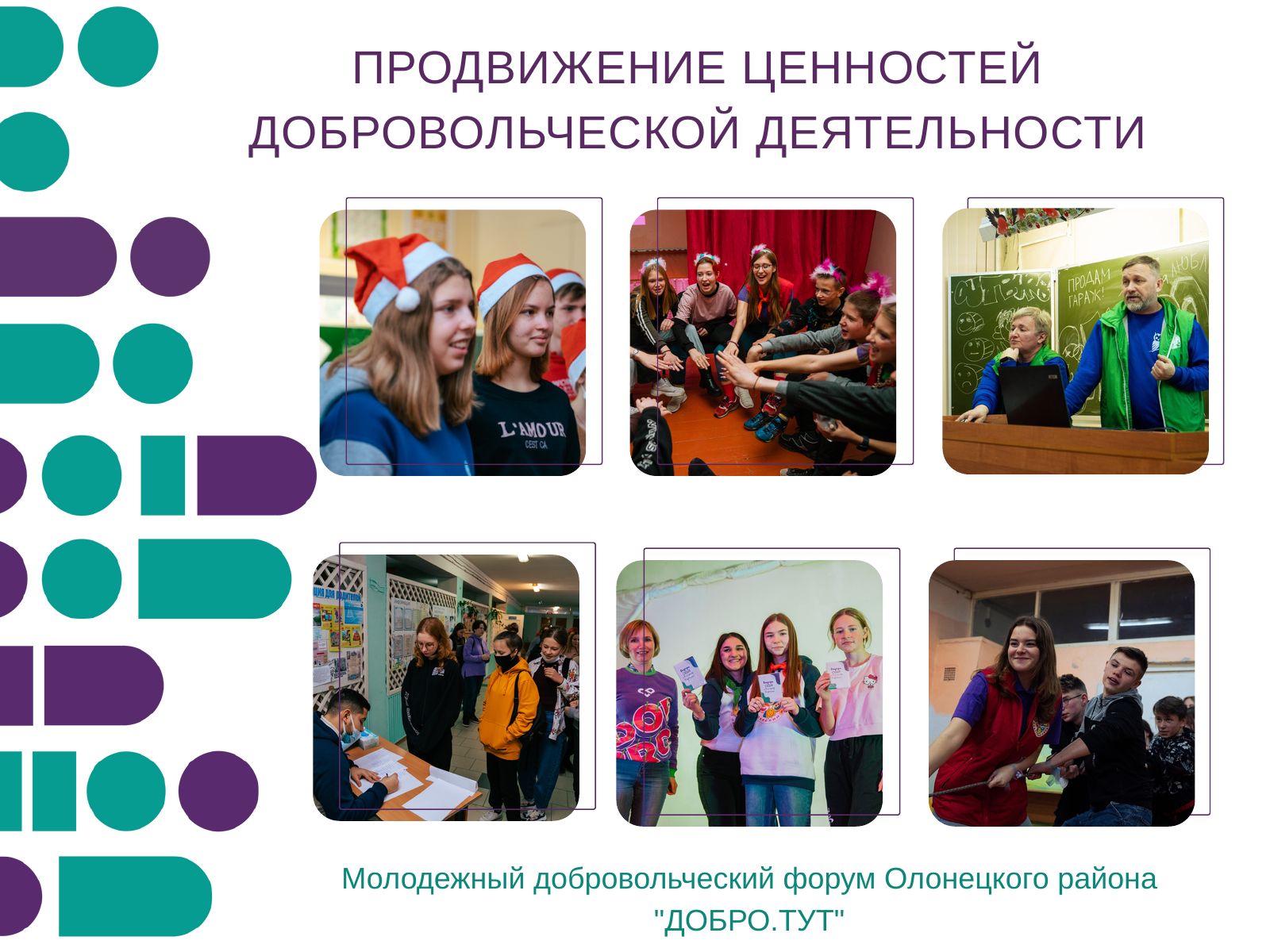

ПРОДВИЖЕНИЕ ЦЕННОСТЕЙ ДОБРОВОЛЬЧЕСКОЙ ДЕЯТЕЛЬНОСТИ

Молодежный добровольческий форум Олонецкого района "ДОБРО.ТУТ"